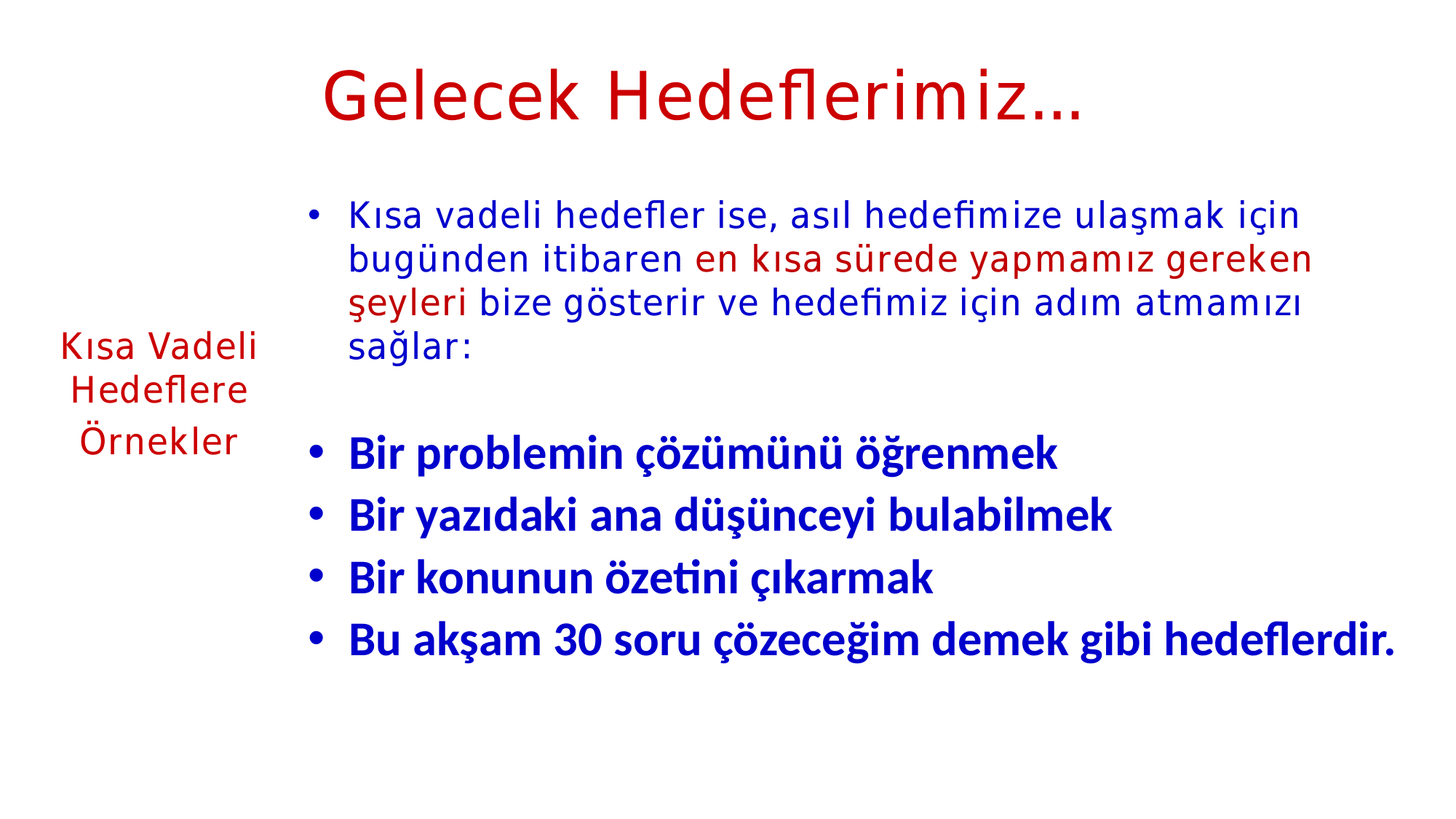

# Gelecek Hedeflerimiz…
Kısa vadeli hedefler ise, asıl hedefimize ulaşmak için bugünden itibaren en kısa sürede yapmamız gereken şeyleri bize gösterir ve hedefimiz için adım atmamızı sağlar:

Bir problemin çözümünü öğrenmek
Bir yazıdaki ana düşünceyi bulabilmek
Bir konunun özetini çıkarmak
Bu akşam 30 soru çözeceğim demek gibi hedeflerdir.

Kısa Vadeli Hedeflere
Örnekler